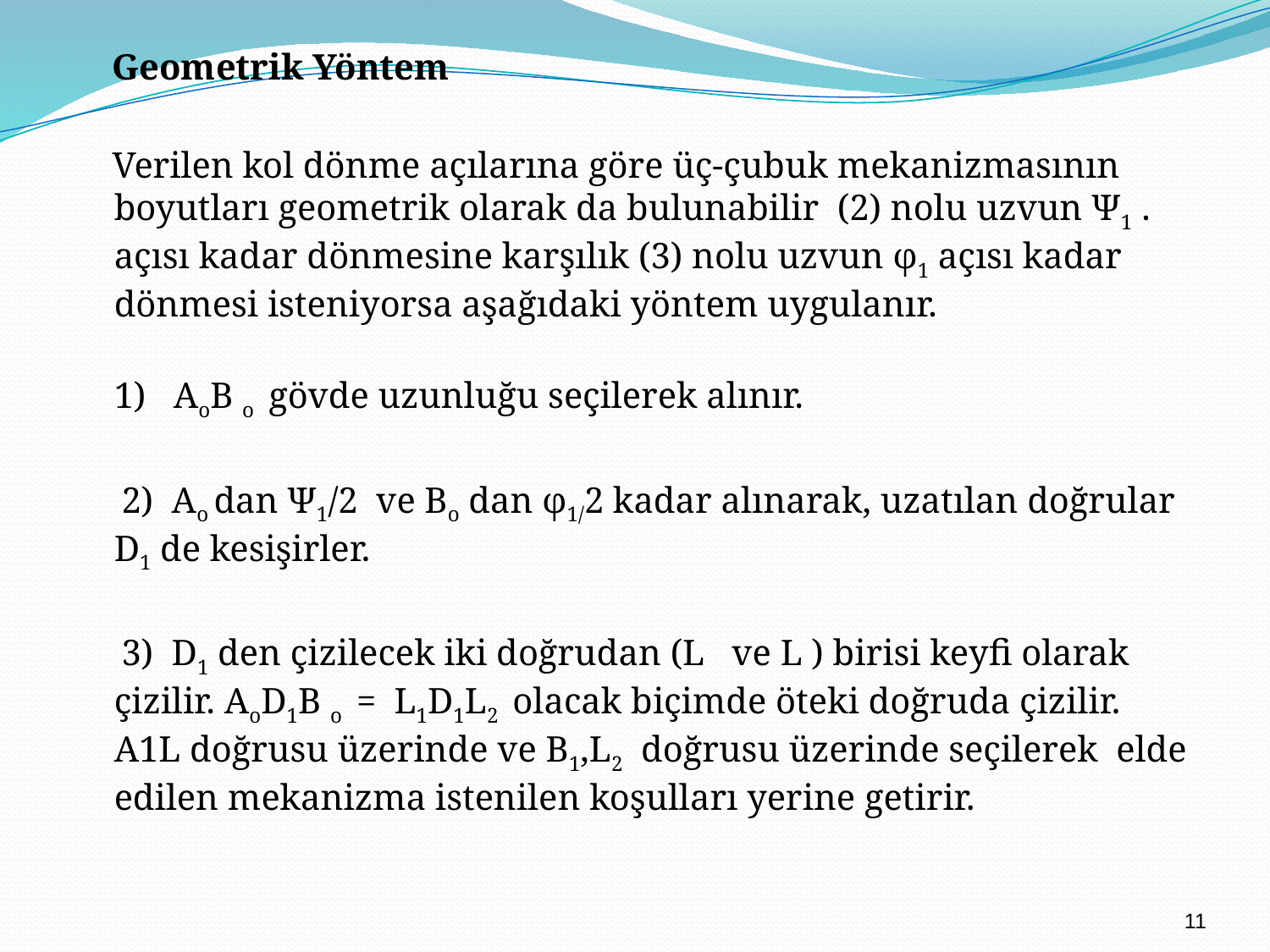

# Geometrik Yöntem

    Verilen kol dönme açılarına göre üç-çubuk mekanizmasının boyutları geometrik olarak da bulunabilir  (2) nolu uzvun Ψ1 . açısı kadar dönmesine karşılık (3) nolu uzvun φ1 açısı kadar dönmesi isteniyorsa aşağıdaki yöntem uygulanır.
1)   AoB o  gövde uzunluğu seçilerek alınır.

     2)  Ao dan Ψ1/2  ve Bo dan φ1/2 kadar alınarak, uzatılan doğrular D1 de kesişirler.

     3)  D1 den çizilecek iki doğrudan (L   ve L ) birisi keyfi olarak çizilir. AoD1B o  =  L1D1L2  olacak biçimde öteki doğruda çizilir. A1L doğrusu üzerinde ve B1,L2  doğrusu üzerinde seçilerek  elde edilen mekanizma istenilen koşulları yerine getirir.

11